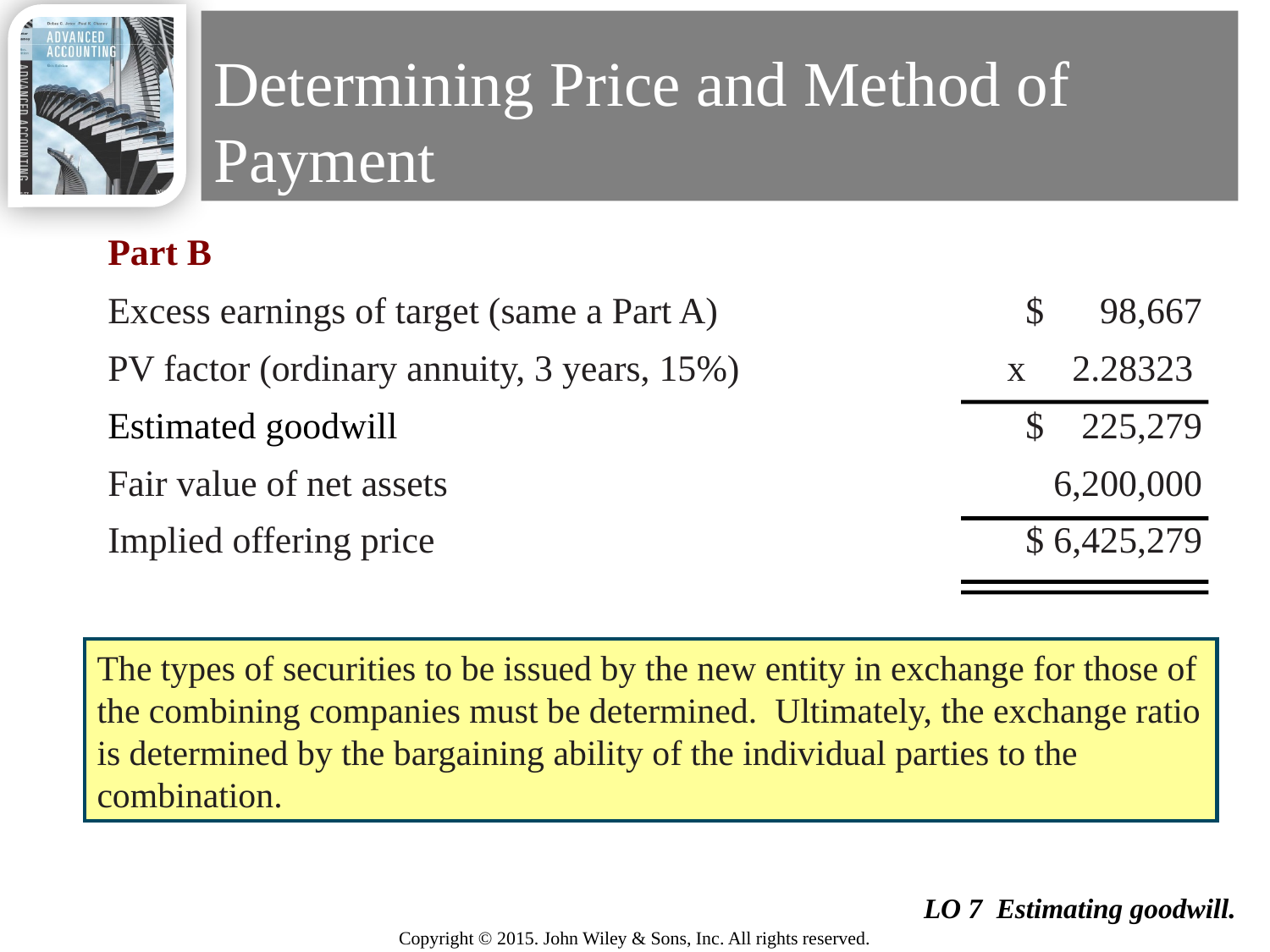

# Determining Price and Method of Payment
Part B
Excess earnings of target (same a Part A)	$      98,667
PV factor (ordinary annuity, 3 years, 15%) 	x     2.28323
Estimated goodwill	$    225,279
Fair value of net assets	6,200,000
Implied offering price	$ 6,425,279

The types of securities to be issued by the new entity in exchange for those of the combining companies must be determined.  Ultimately, the exchange ratio is determined by the bargaining ability of the individual parties to the combination.
25
LO 7  Estimating goodwill.